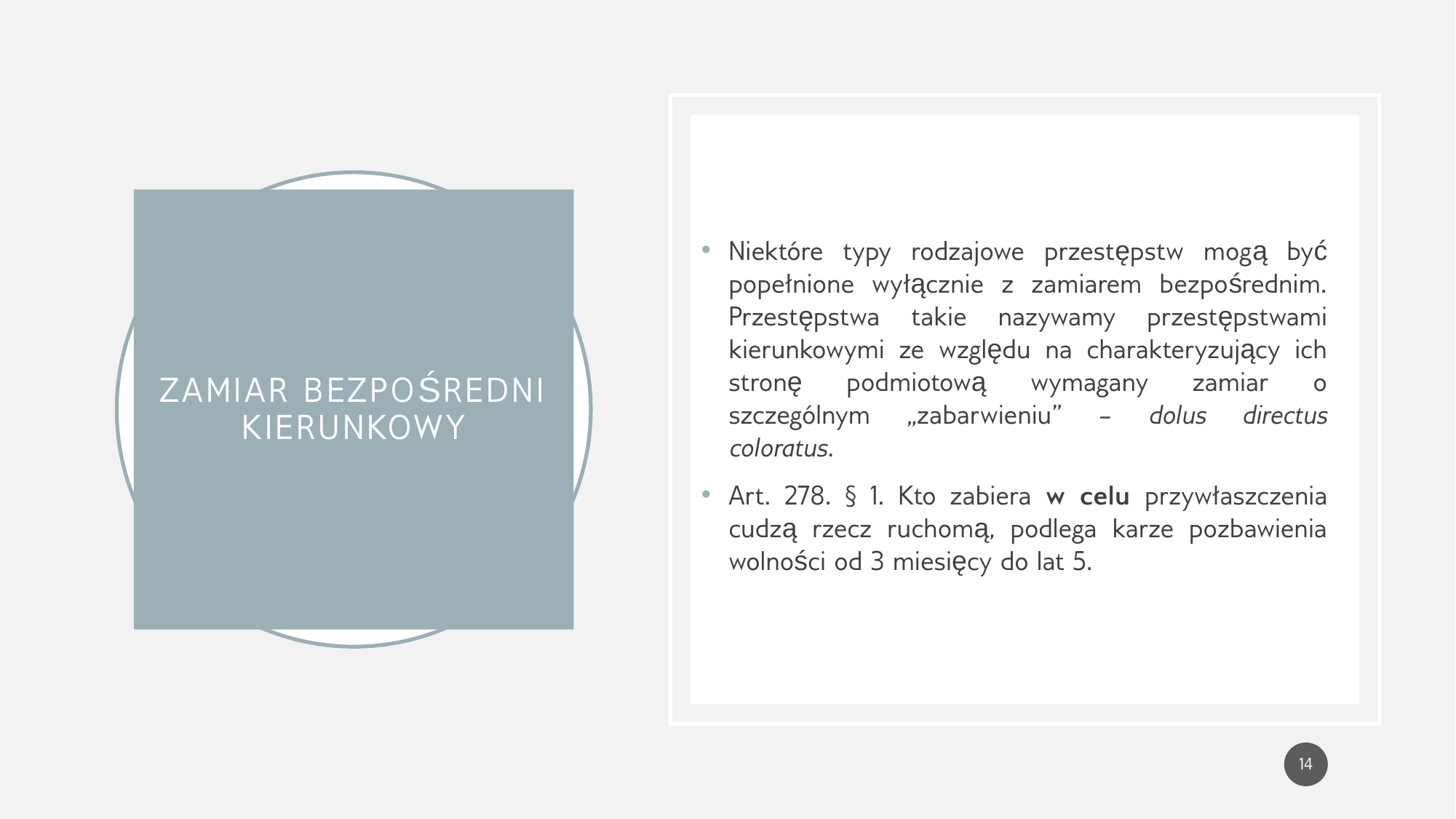

Niektóre typy rodzajowe przestępstw mogą być popełnione wyłącznie z zamiarem bezpośrednim. Przestępstwa takie nazywamy przestępstwami kierunkowymi ze względu na charakteryzujący ich stronę podmiotową wymagany zamiar o szczególnym „zabarwieniu” – dolus directus coloratus.
Art. 278. § 1. Kto zabiera w celu przywłaszczenia cudzą rzecz ruchomą, podlega karze pozbawienia wolności od 3 miesięcy do lat 5.

# Zamiar bezpośredni kierunkowy
14